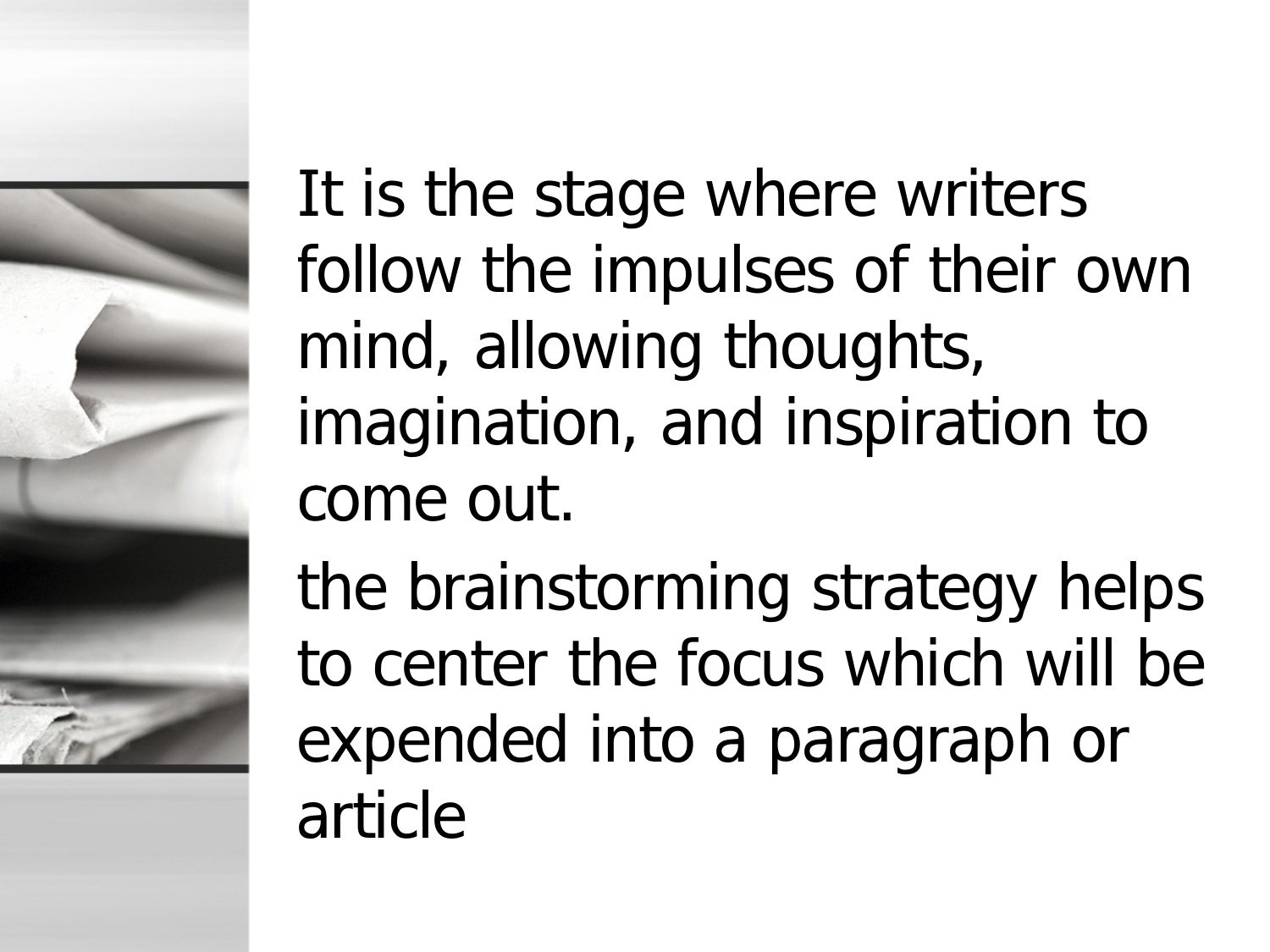

It is the stage where writers follow the impulses of their own mind, allowing thoughts, imagination, and inspiration to come out.
the brainstorming strategy helps to center the focus which will be expended into a paragraph or article